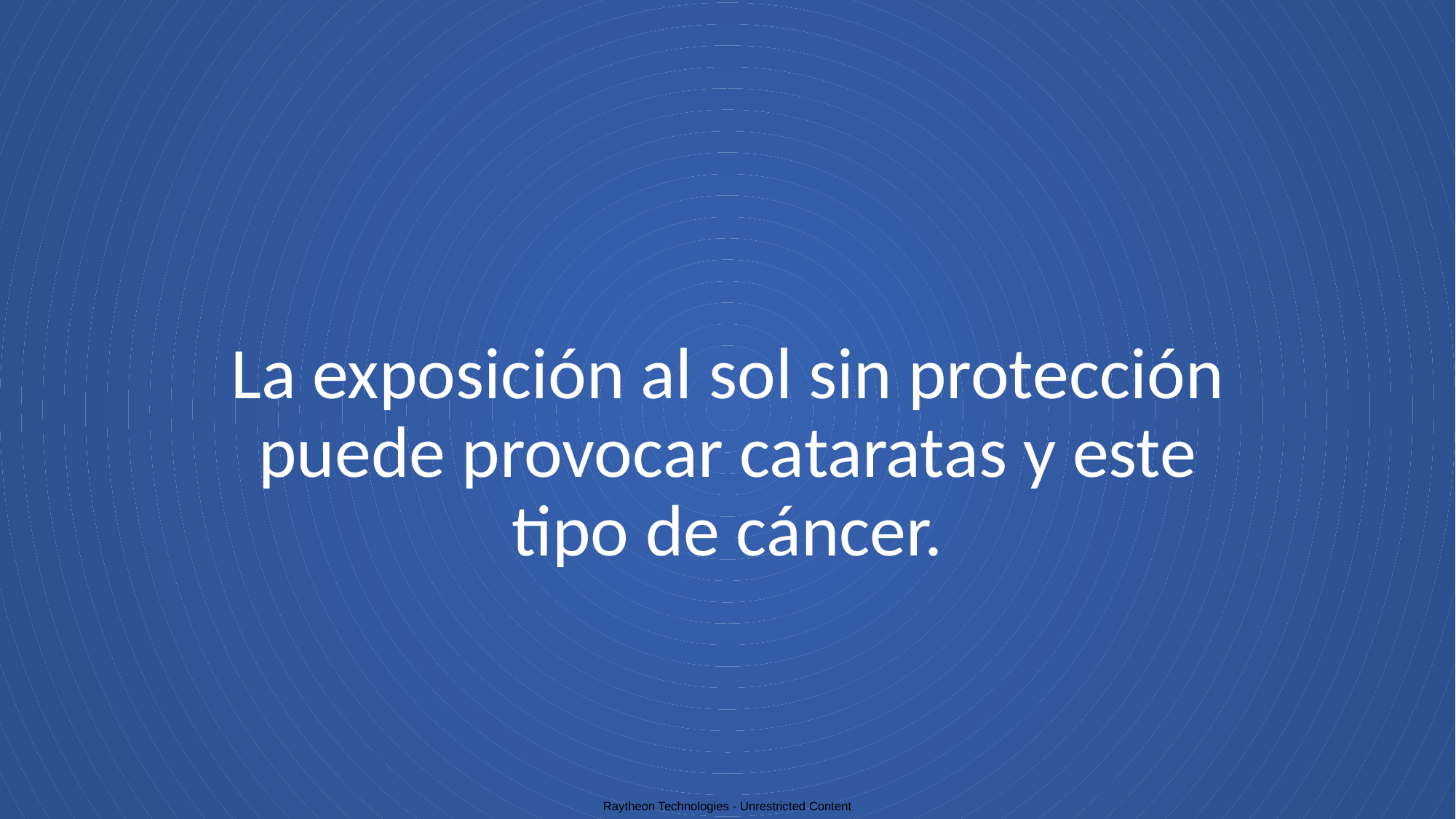

# La exposición al sol sin protección puede provocar cataratas y este tipo de cáncer.
Raytheon Technologies - Unrestricted Content